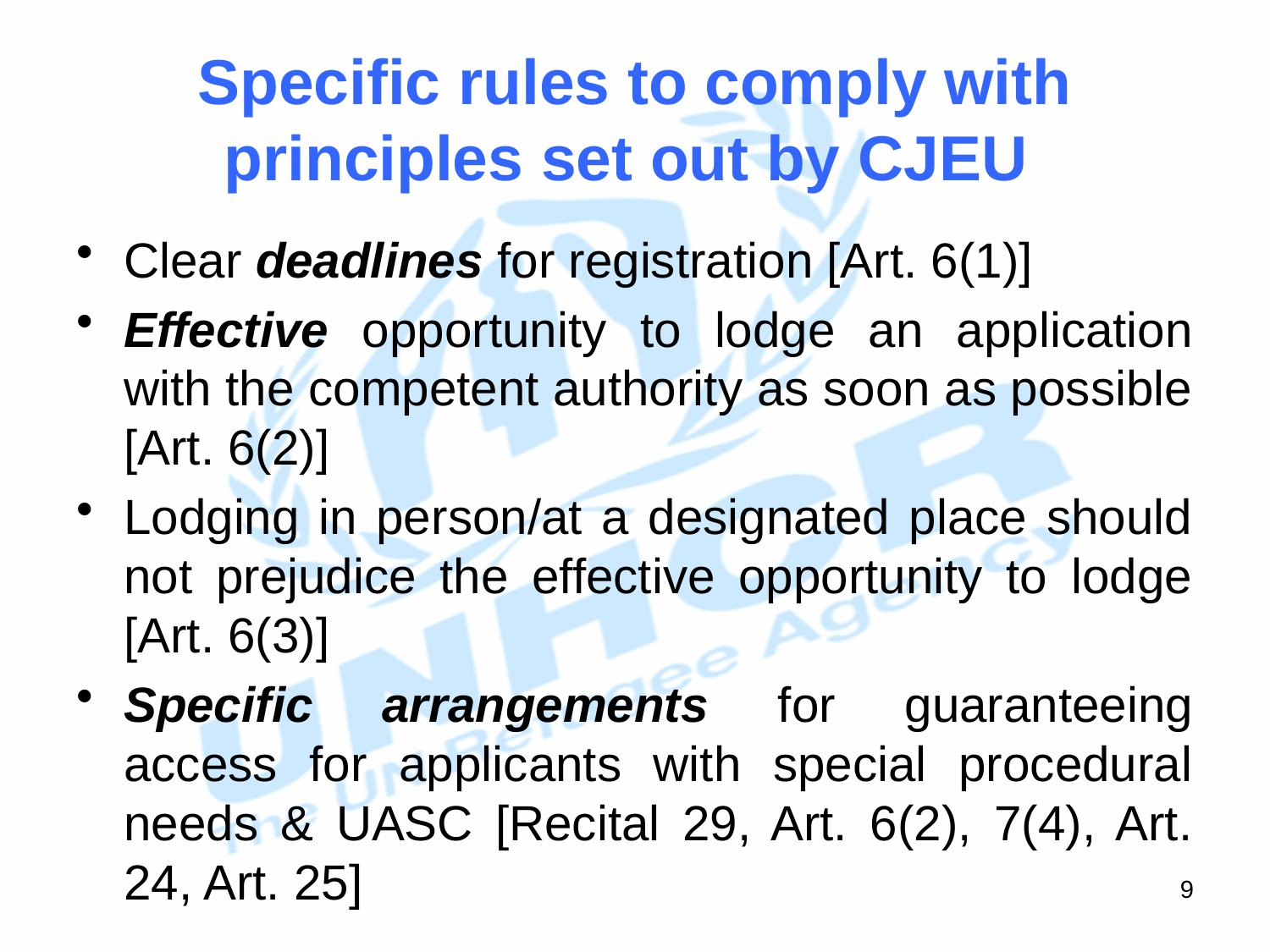

# Specific rules to comply with principles set out by CJEU
Clear deadlines for registration [Art. 6(1)]
Effective opportunity to lodge an application with the competent authority as soon as possible [Art. 6(2)]
Lodging in person/at a designated place should not prejudice the effective opportunity to lodge [Art. 6(3)]
Specific arrangements for guaranteeing access for applicants with special procedural needs & UASC [Recital 29, Art. 6(2), 7(4), Art. 24, Art. 25]
9